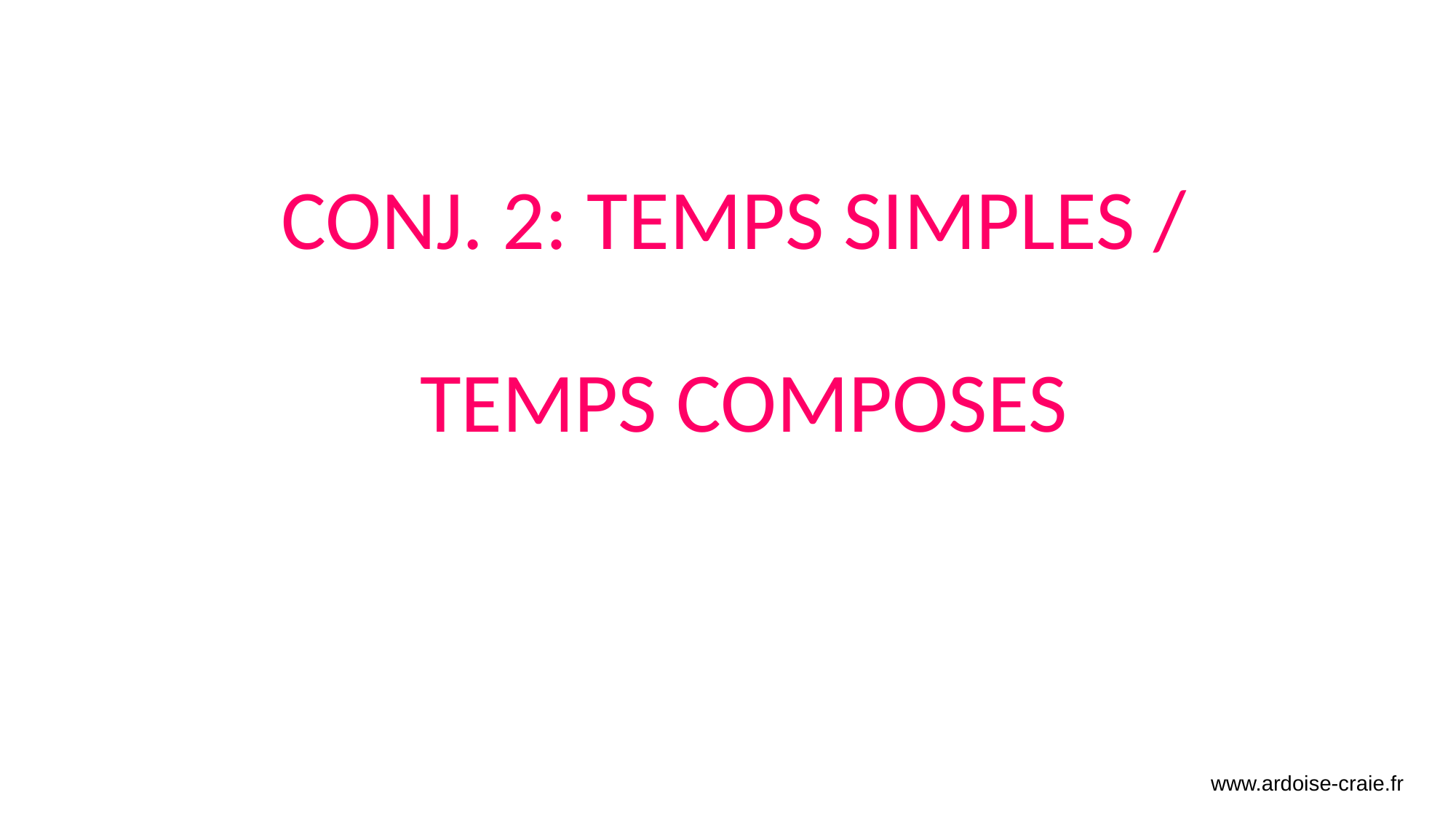

# CONJ. 2: TEMPS SIMPLES / TEMPS COMPOSES
www.ardoise-craie.fr